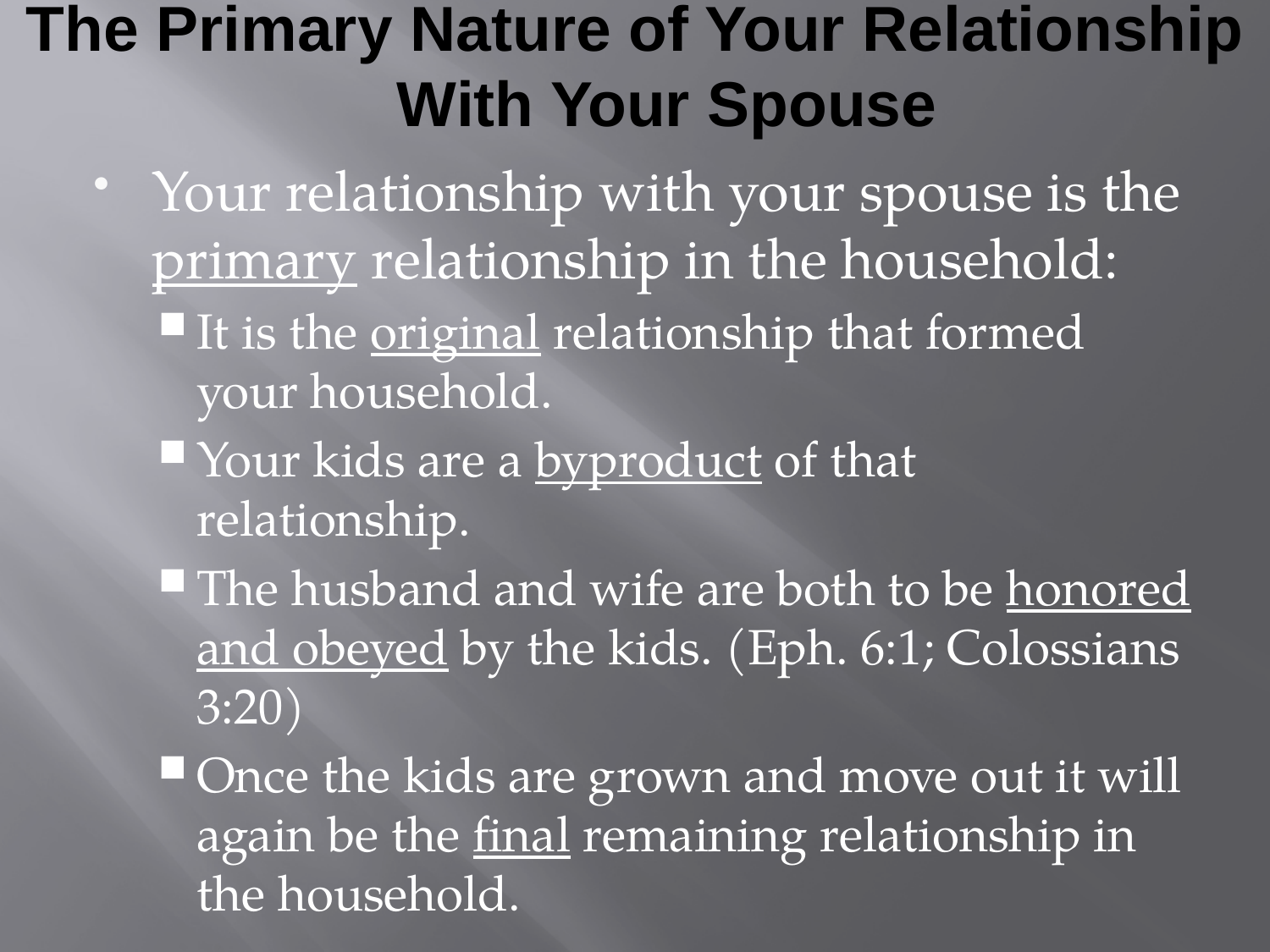

# The Primary Nature of Your Relationship With Your Spouse
Your relationship with your spouse is the primary relationship in the household:
It is the original relationship that formed your household.
Your kids are a byproduct of that relationship.
The husband and wife are both to be honored and obeyed by the kids. (Eph. 6:1; Colossians 3:20)
Once the kids are grown and move out it will again be the final remaining relationship in the household.